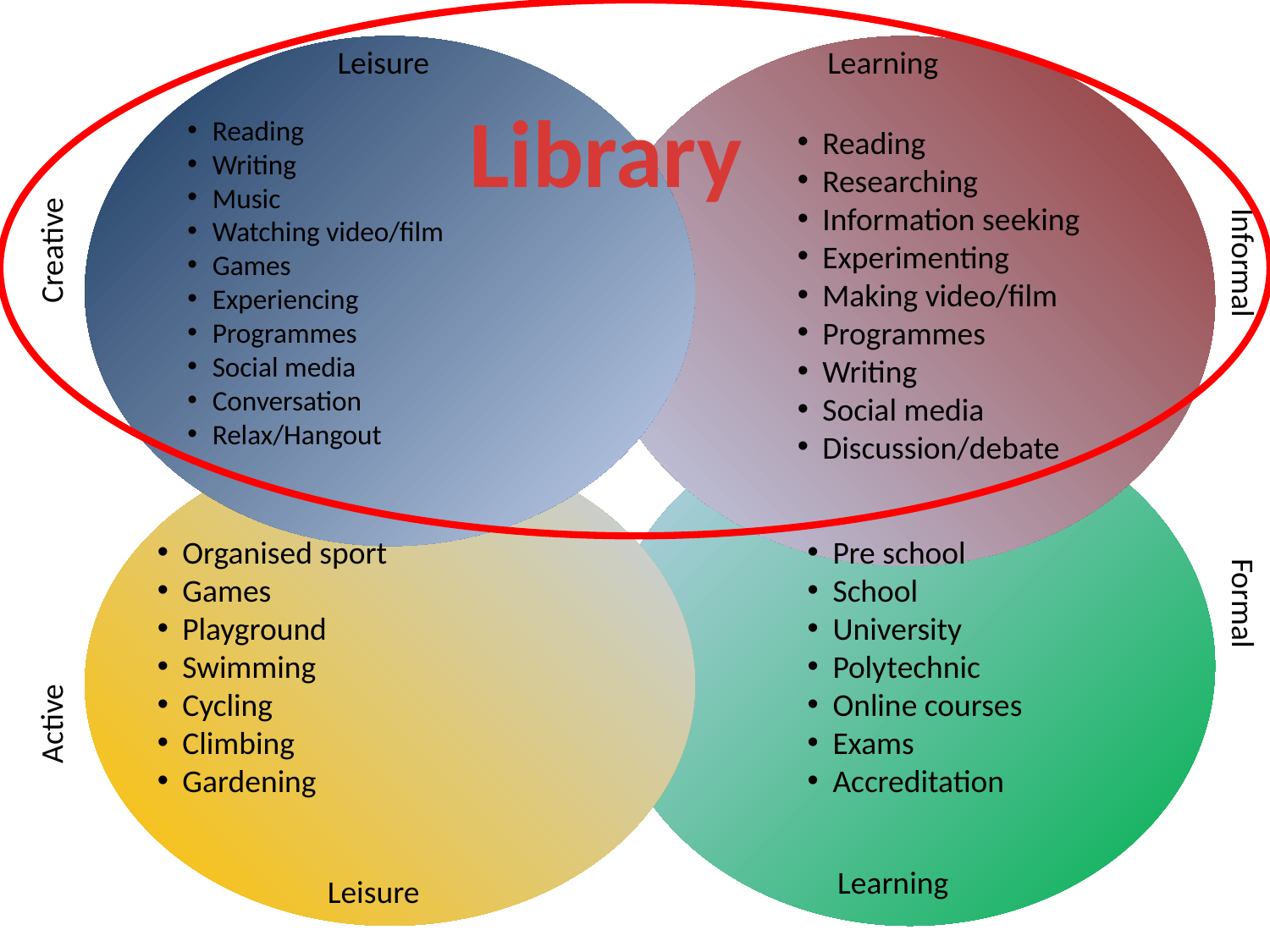

Leisure

Learning
Library
Reading
Writing
Music
Watching video/film
Games
Experiencing
Programmes
Social media
Conversation
Relax/Hangout

Reading
Researching
Information seeking
Experimenting
Making video/film
Programmes
Writing
Social media
Discussion/debate

Creative
Informal

Organised sport
Games
Playground
Swimming
Cycling
Climbing
Gardening

Pre school
School
University
Polytechnic
Online courses
Exams
Accreditation

Formal
Active
Learning
Leisure